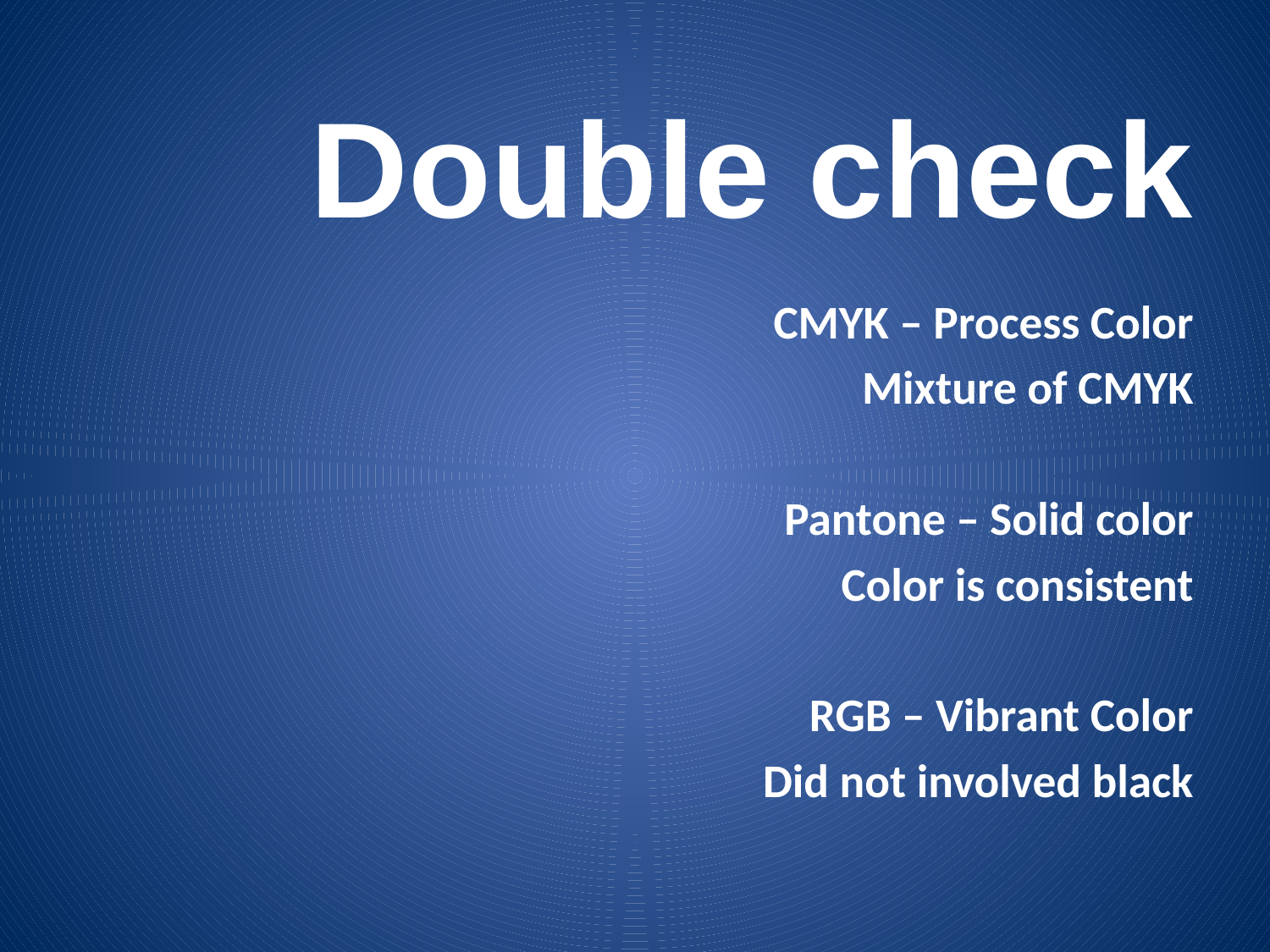

Double check
CMYK – Process Color
Mixture of CMYK

Pantone – Solid color
Color is consistent

RGB – Vibrant Color
Did not involved black